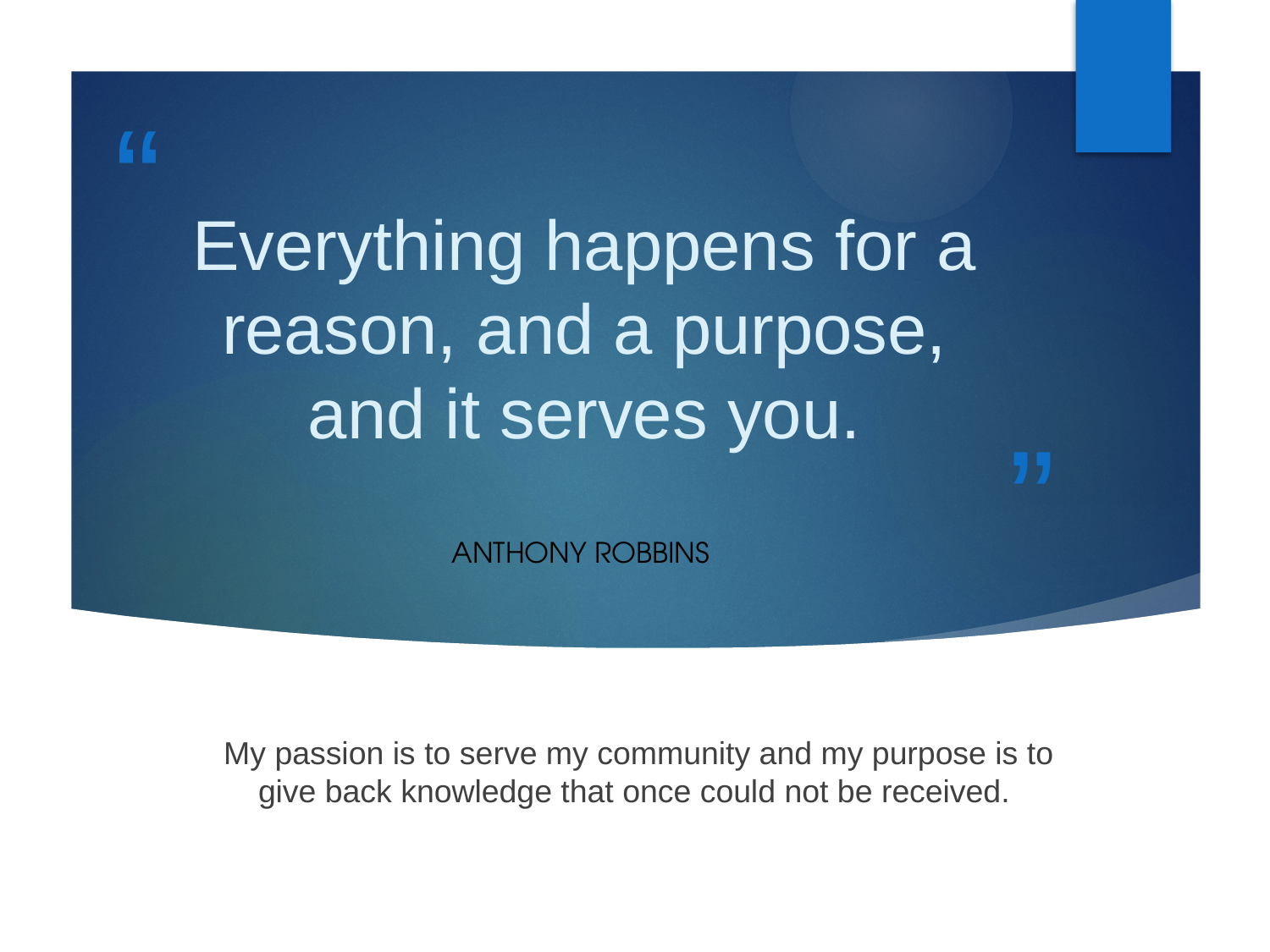

# Everything happens for a reason, and a purpose, and it serves you.
Anthony Robbins
My passion is to serve my community and my purpose is to give back knowledge that once could not be received.